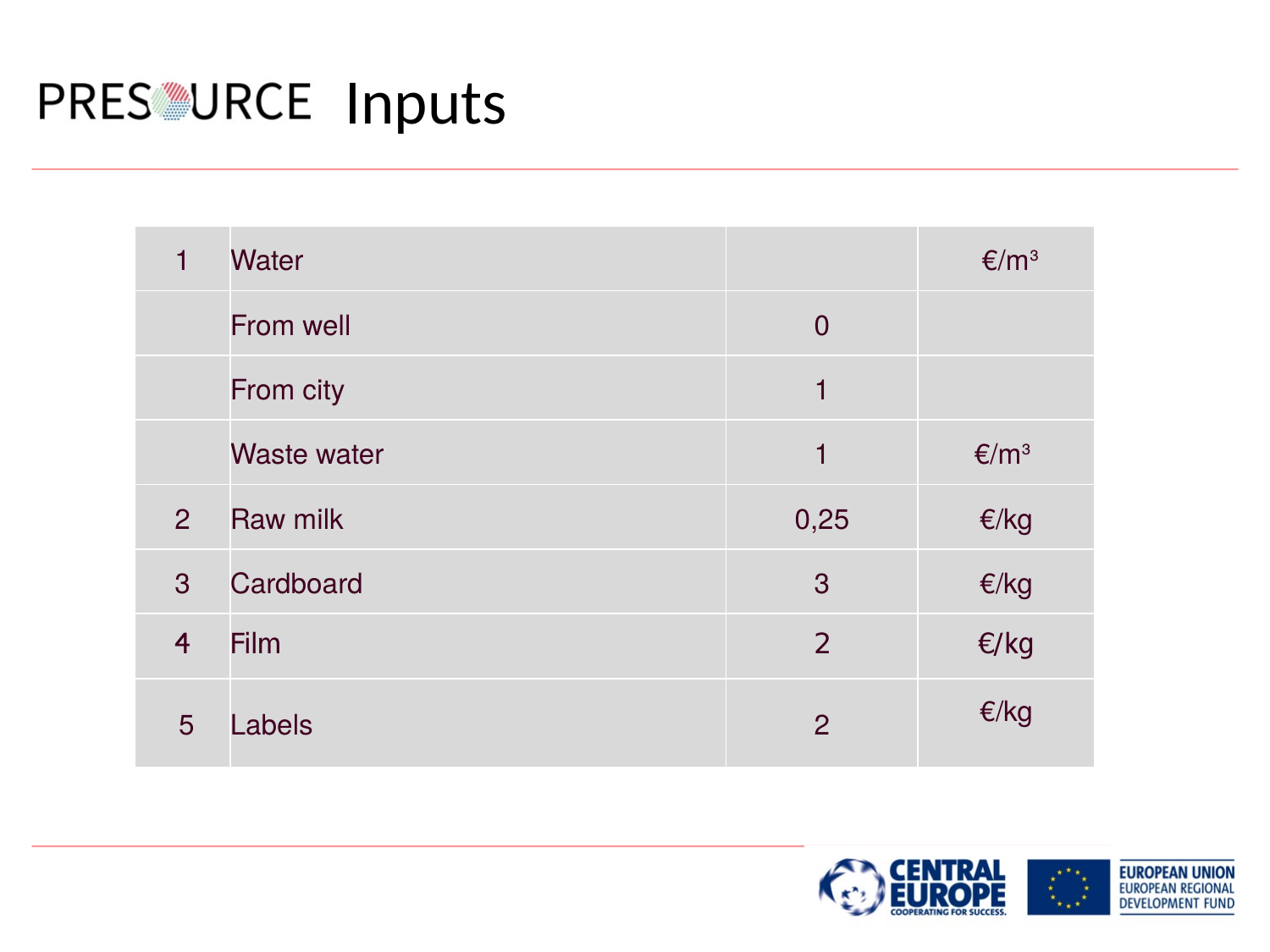

# Inputs
| 1 | Water |  | €/m³ |
| --- | --- | --- | --- |
|  | From well | 0 |  |
|  | From city | 1 |  |
|  | Waste water | 1 | €/m³ |
| 2 | Raw milk | 0,25 | €/kg |
| 3 | Cardboard | 3 | €/kg |
| 4 | Film | 2 | €/kg |
| 5 | Labels | 2 | €/kg |